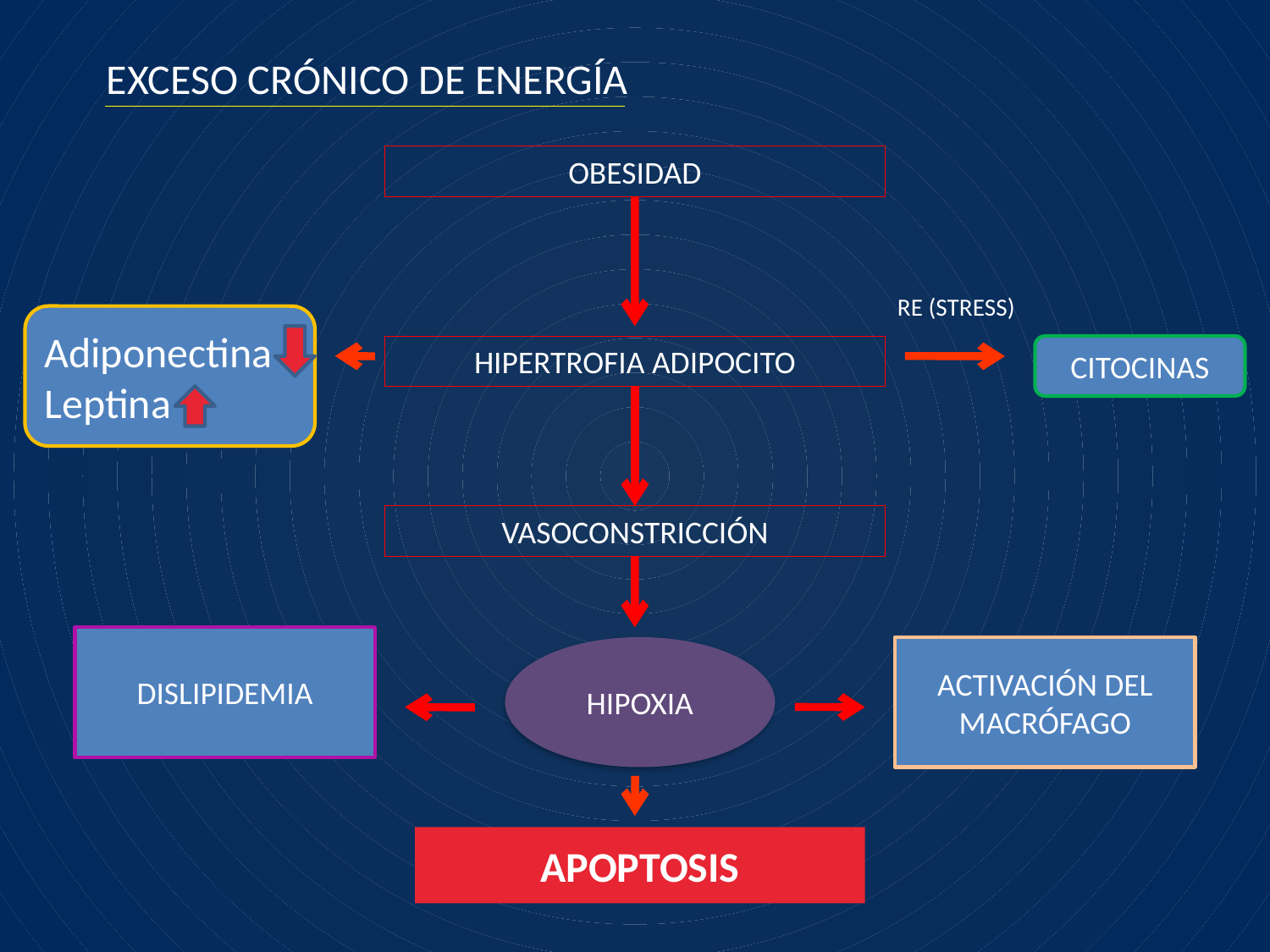

EXCESO CRÓNICO DE ENERGÍA
OBESIDAD
RE (STRESS)
Adiponectina
Leptina

HIPERTROFIA ADIPOCITO
CITOCINAS

VASOCONSTRICCIÓN
DISLIPIDEMIA
HIPOXIA
ACTIVACIÓN DEL MACRÓFAGO
APOPTOSIS